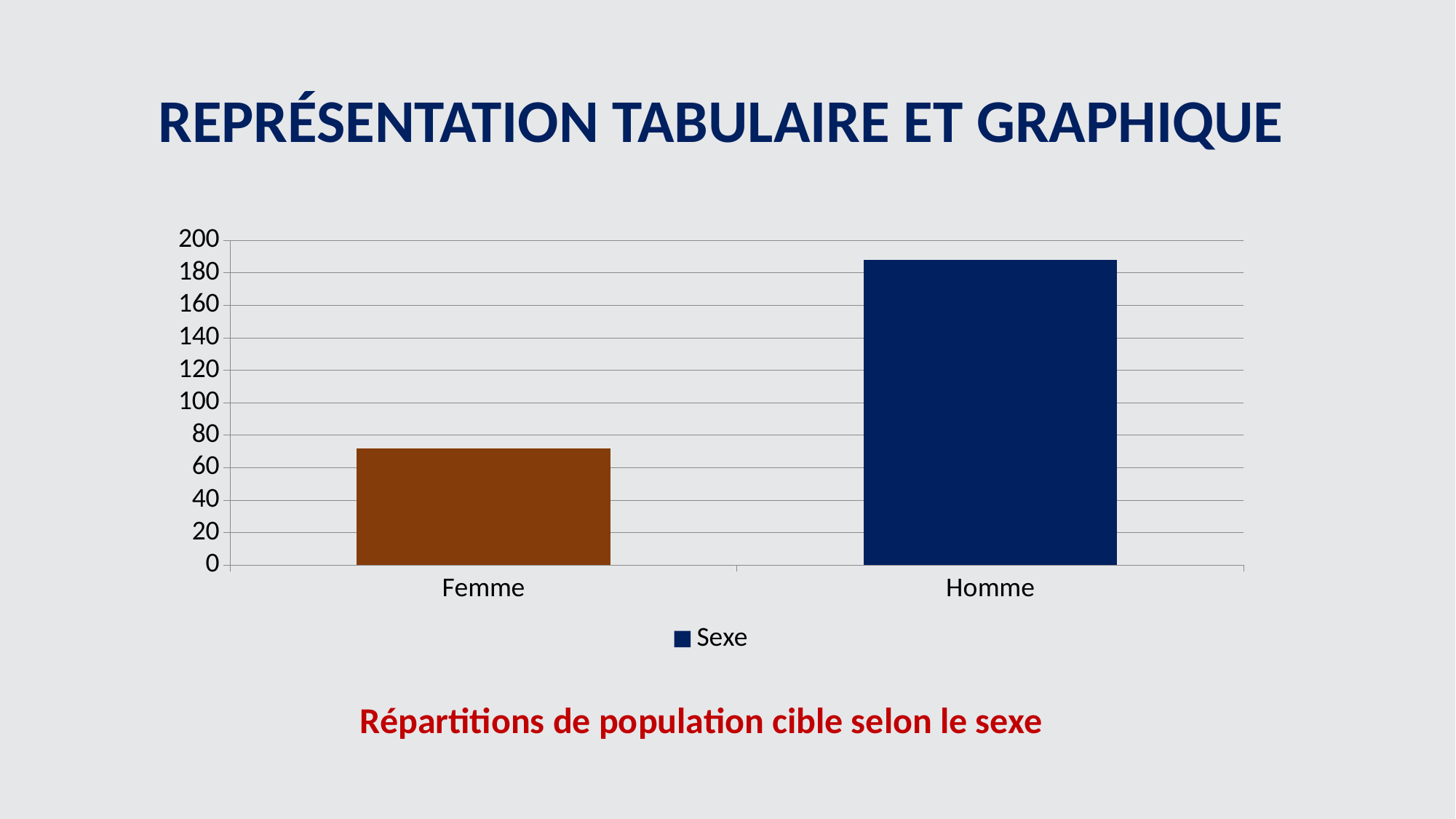

# REPRÉSENTATION TABULAIRE ET GRAPHIQUE

### Chart

| Category | Sexe |
|---|---|
| Femme | 72.0 |
| Homme | 188.0 |
Répartitions de population cible selon le sexe